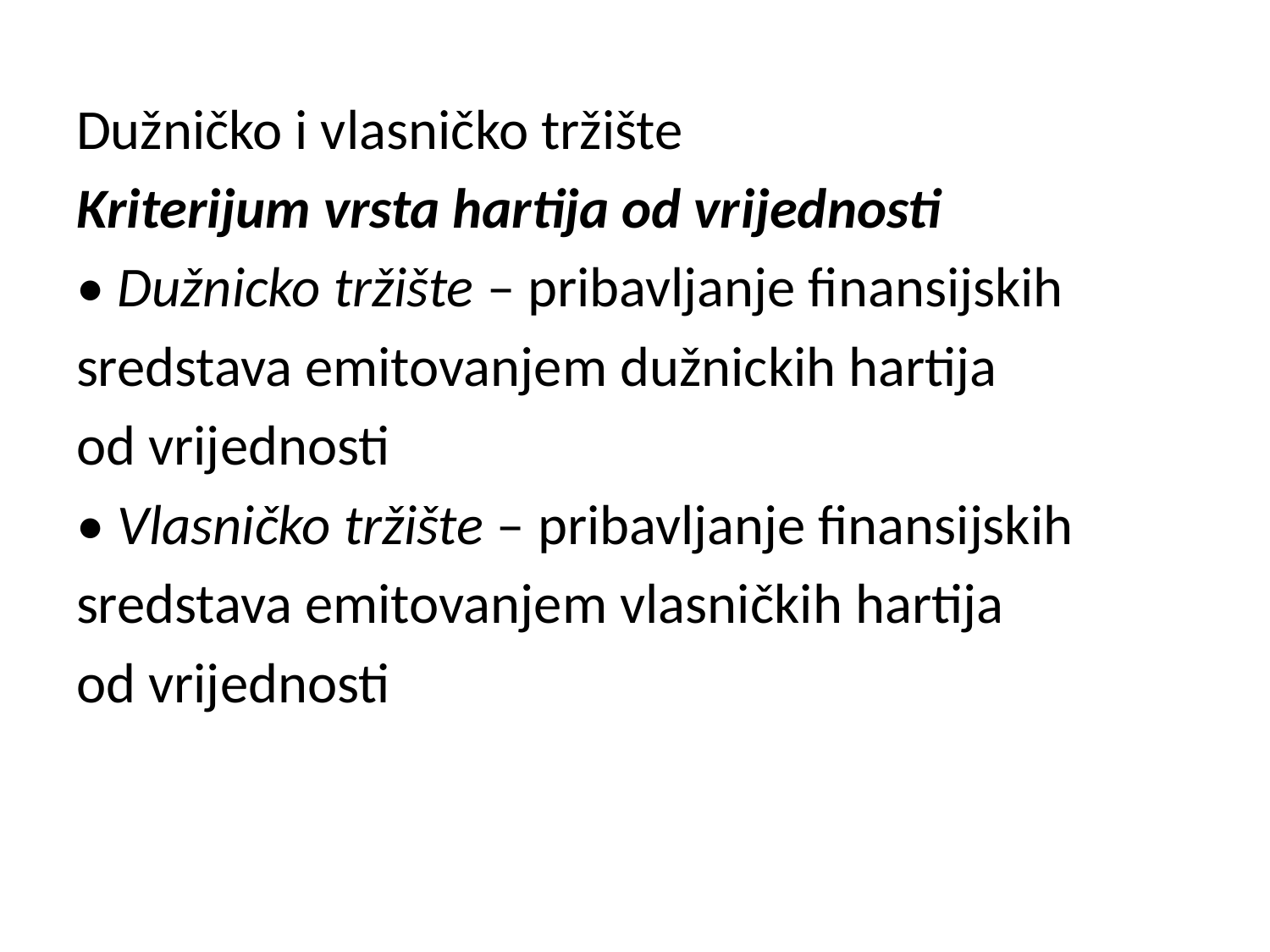

Dužničko i vlasničko tržište
Kriterijum vrsta hartija od vrijednosti
• Dužnicko tržište – pribavljanje finansijskih
sredstava emitovanjem dužnickih hartija
od vrijednosti
• Vlasničko tržište – pribavljanje finansijskih
sredstava emitovanjem vlasničkih hartija
od vrijednosti